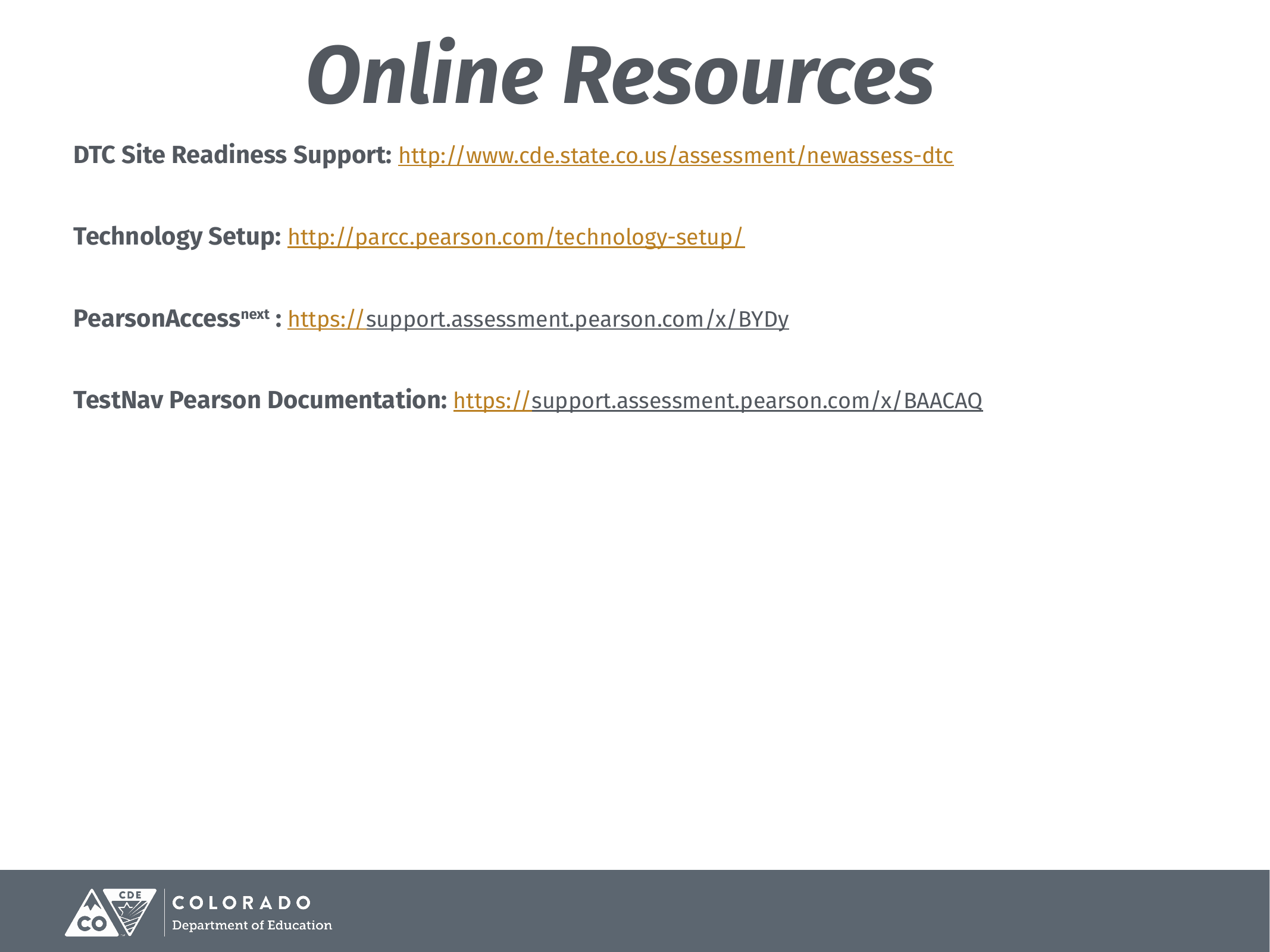

Online Resources
DTC Site Readiness Support: http://www.cde.state.co.us/assessment/newassess-dtc
Technology Setup: http://parcc.pearson.com/technology-setup/
PearsonAccessnext : https://support.assessment.pearson.com/x/BYDy
TestNav Pearson Documentation: https://support.assessment.pearson.com/x/BAACAQ